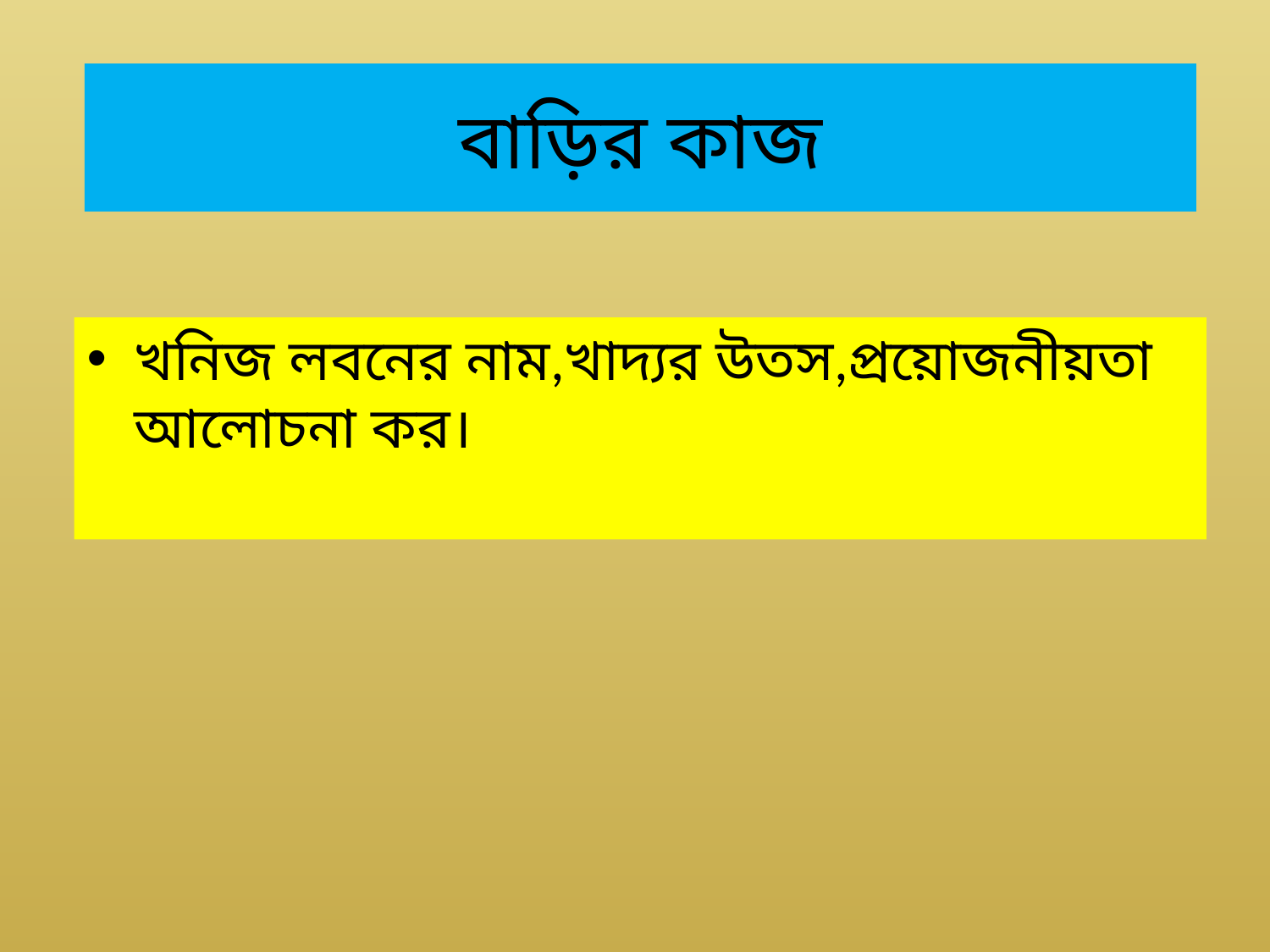

# বাড়ির কাজ
খনিজ লবনের নাম,খাদ্যর উতস,প্রয়োজনীয়তা আলোচনা কর।